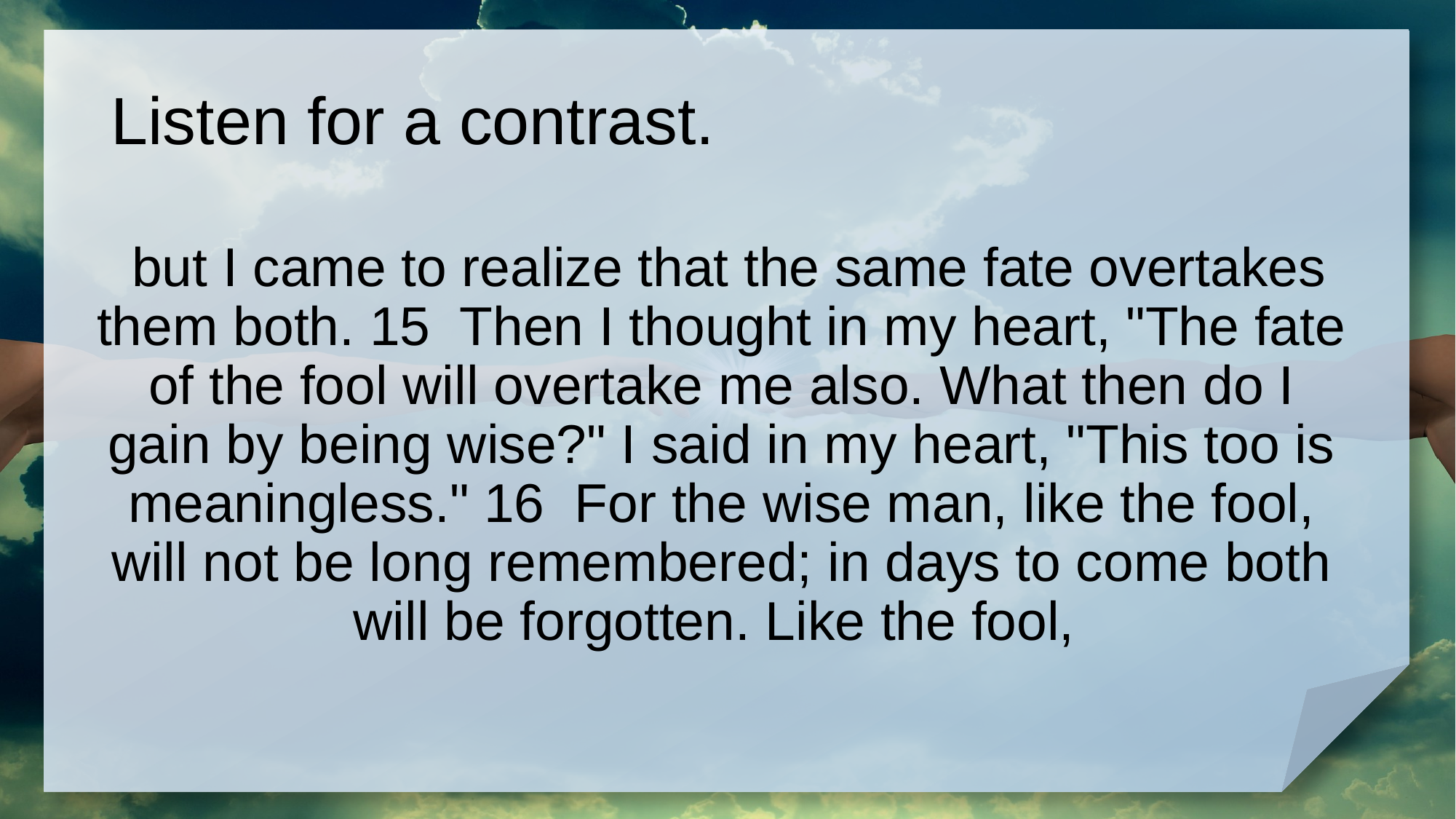

# Listen for a contrast.
 but I came to realize that the same fate overtakes them both. 15  Then I thought in my heart, "The fate of the fool will overtake me also. What then do I gain by being wise?" I said in my heart, "This too is meaningless." 16  For the wise man, like the fool, will not be long remembered; in days to come both will be forgotten. Like the fool,